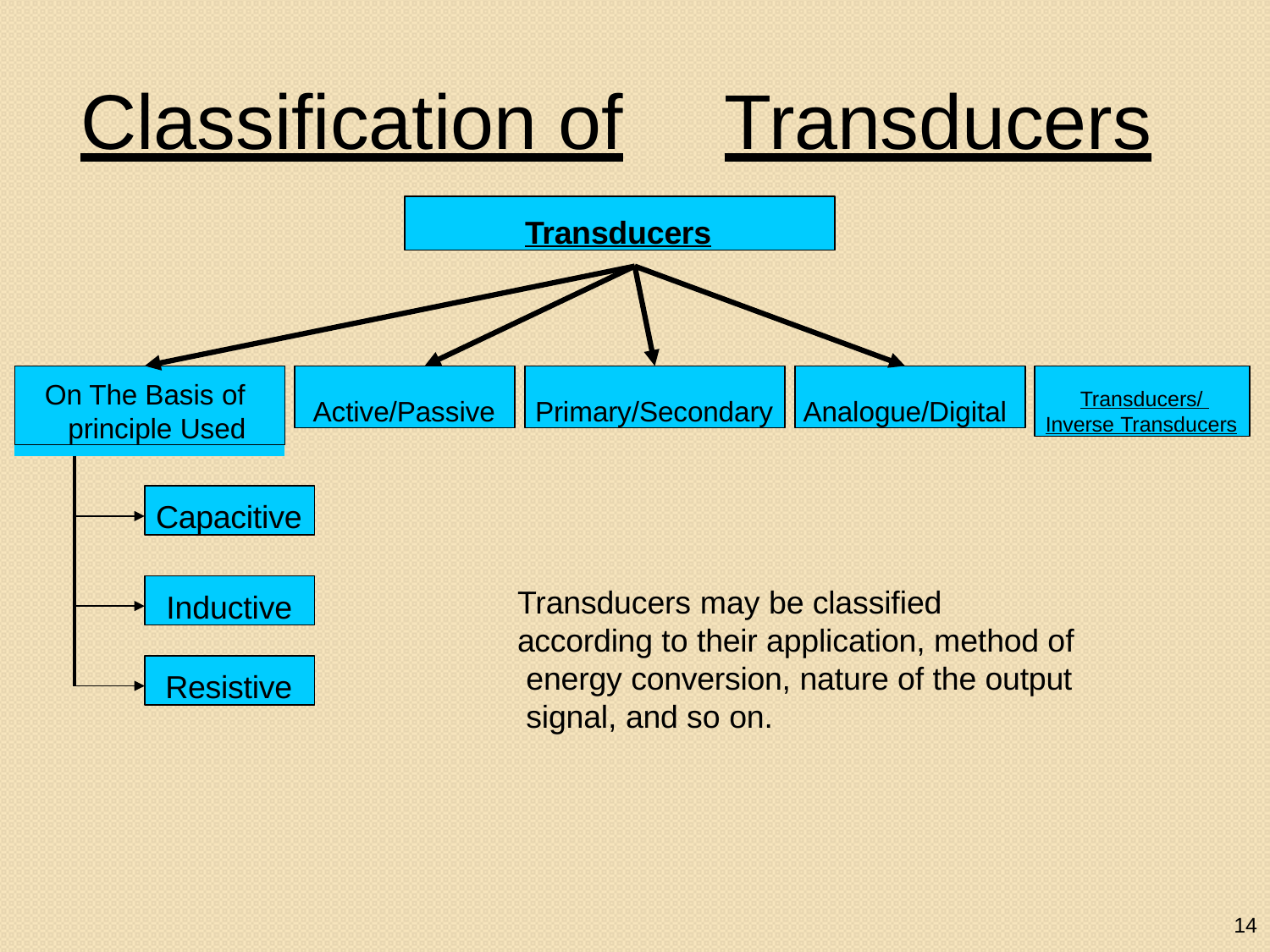

# Classification of	Transducers
Transducers

On The Basis of  principle Used
Active/Passive
Primary/Secondary
Analogue/Digital
Transducers/  Inverse Transducers

Capacitive
Inductive
Transducers may be classified  according to their application, method of  energy conversion, nature of the output  signal, and so on.
Resistive
14
14